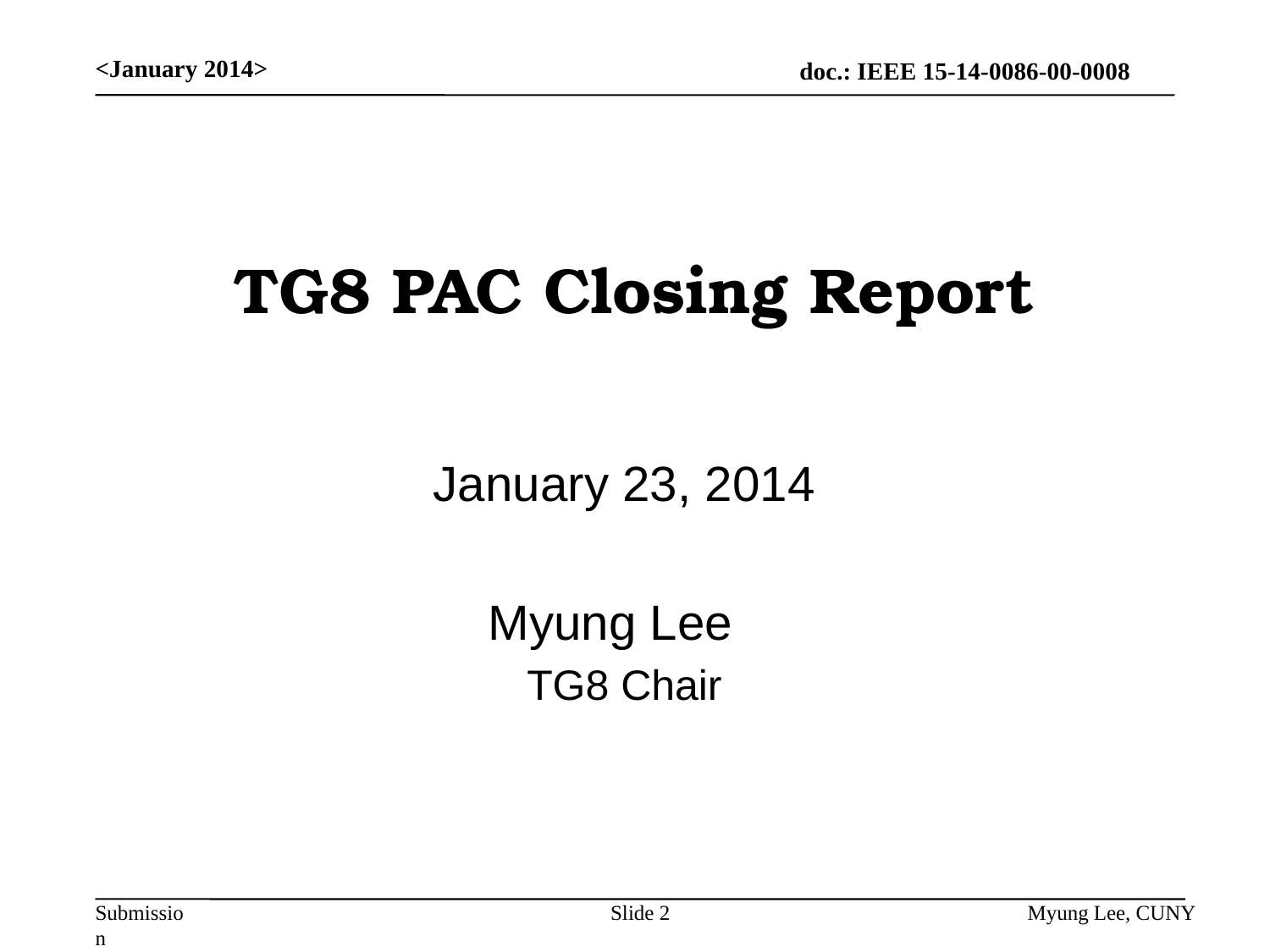

<January 2014>
# TG8 PAC Closing Report
January 23, 2014

Myung Lee
TG8 Chair

Slide 2
Myung Lee, CUNY